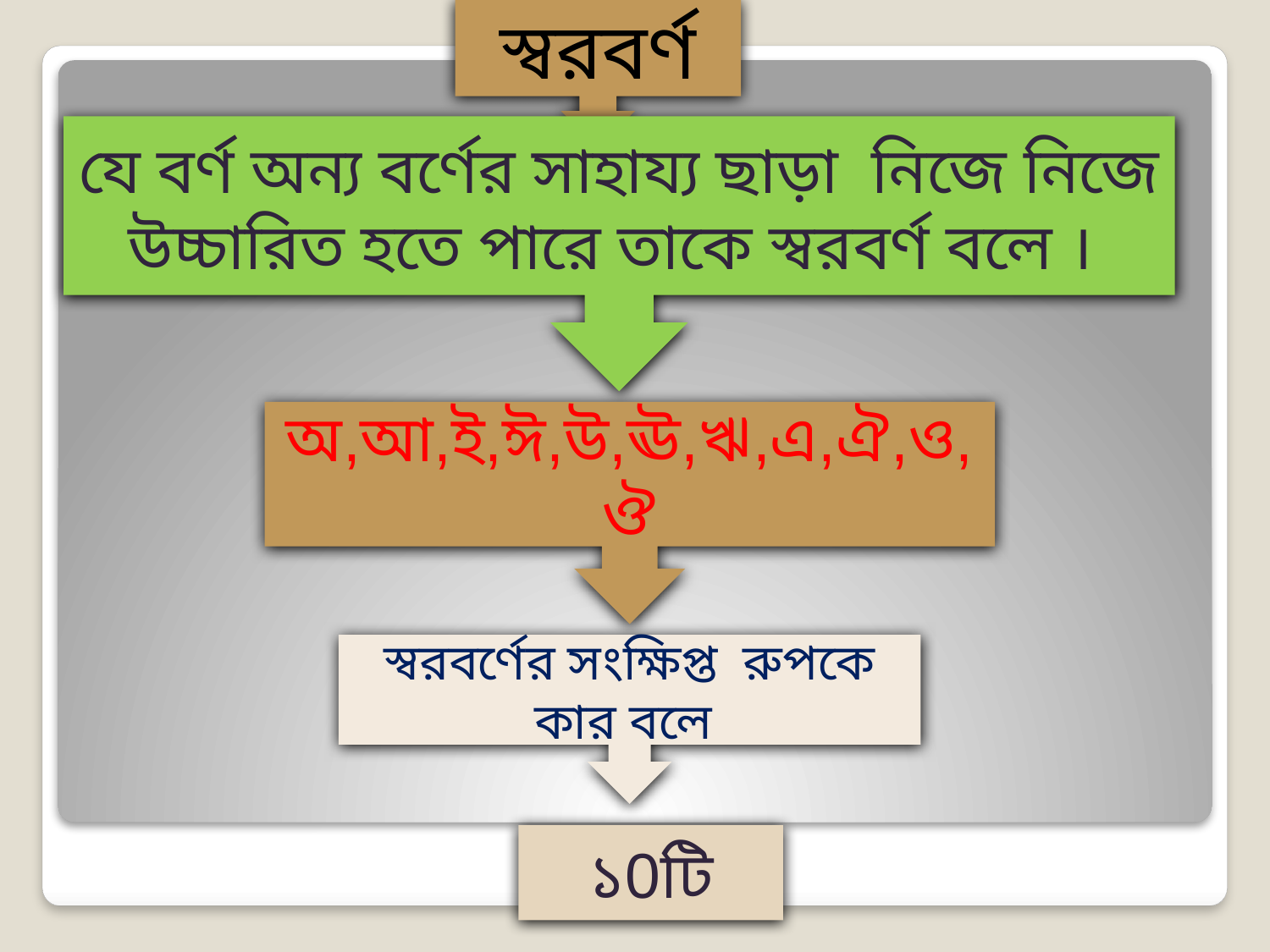

স্বরবর্ণ
যে বর্ণ অন্য বর্ণের সাহায্য ছাড়া  নিজে নিজে উচ্চারিত হতে পারে তাকে স্বরবর্ণ বলে ।
অ,আ,ই,ঈ,উ,ঊ,ঋ,এ,ঐ,ও,ঔ
স্বরবর্ণের সংক্ষিপ্ত  রুপকে কার বলে
১0টি